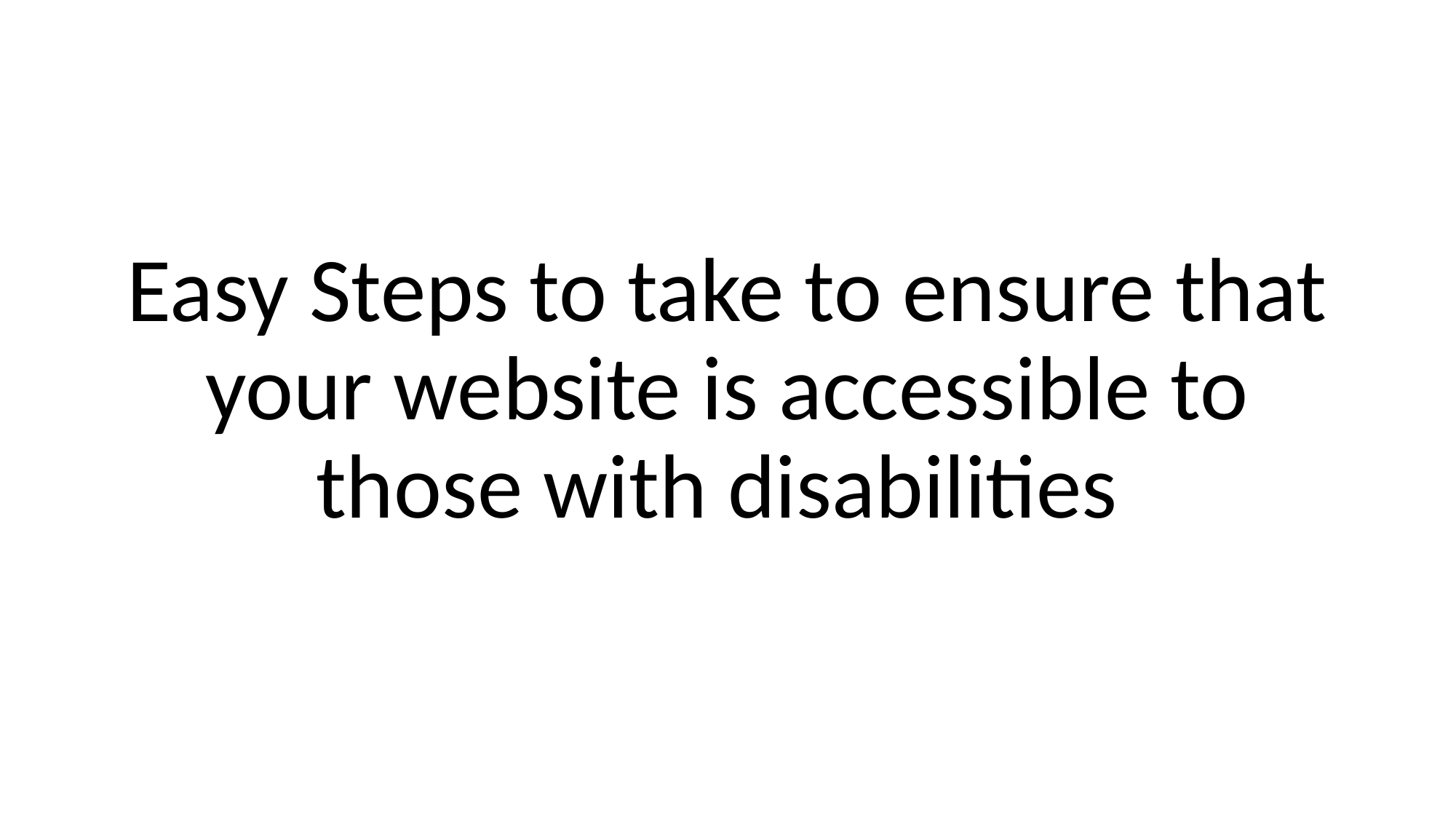

# Easy Steps to take to ensure that your website is accessible to those with disabilities